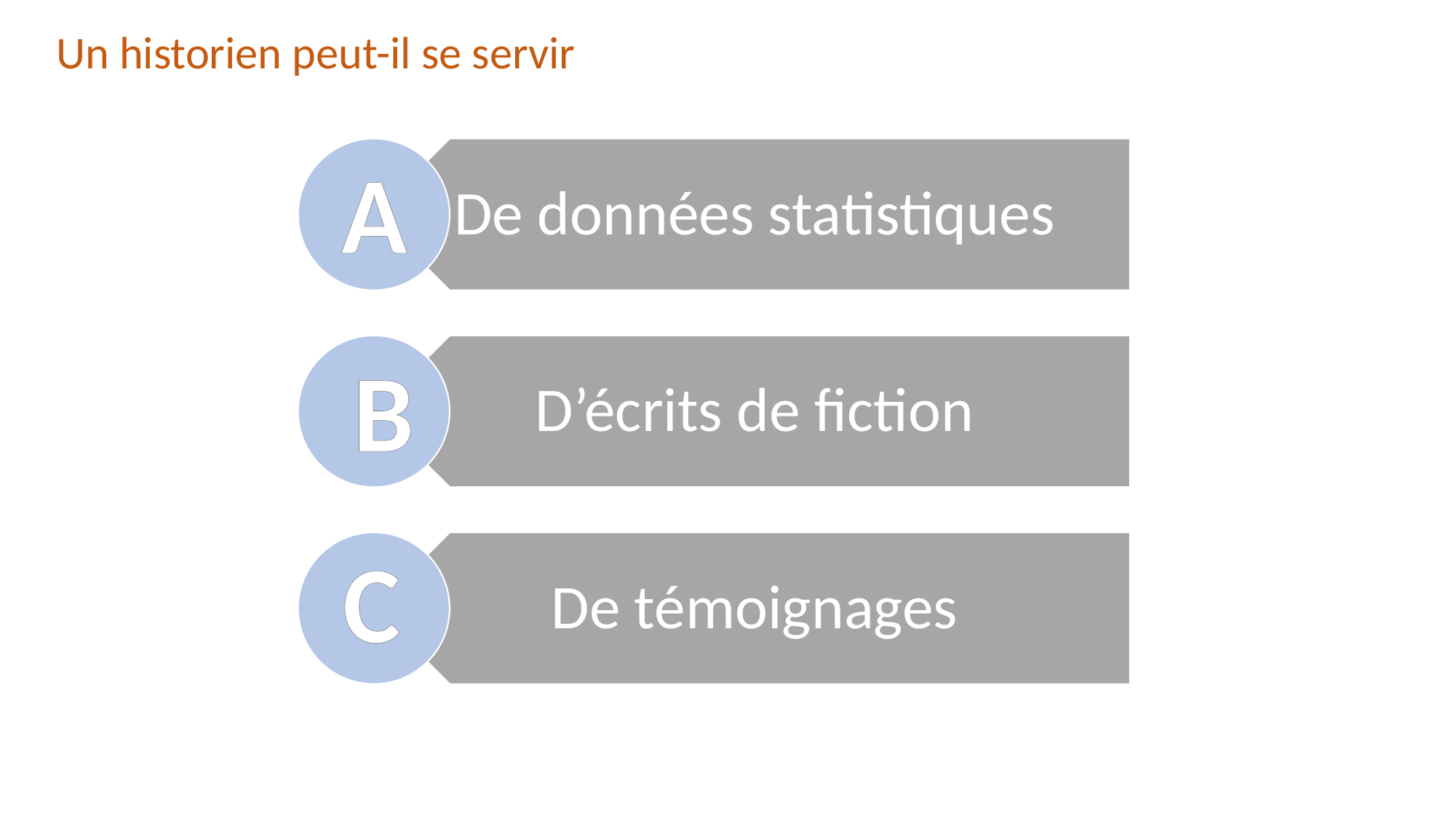

Un historien peut-il se servir
De données statistiques
D’écrits de fiction
De témoignages
A
B
C